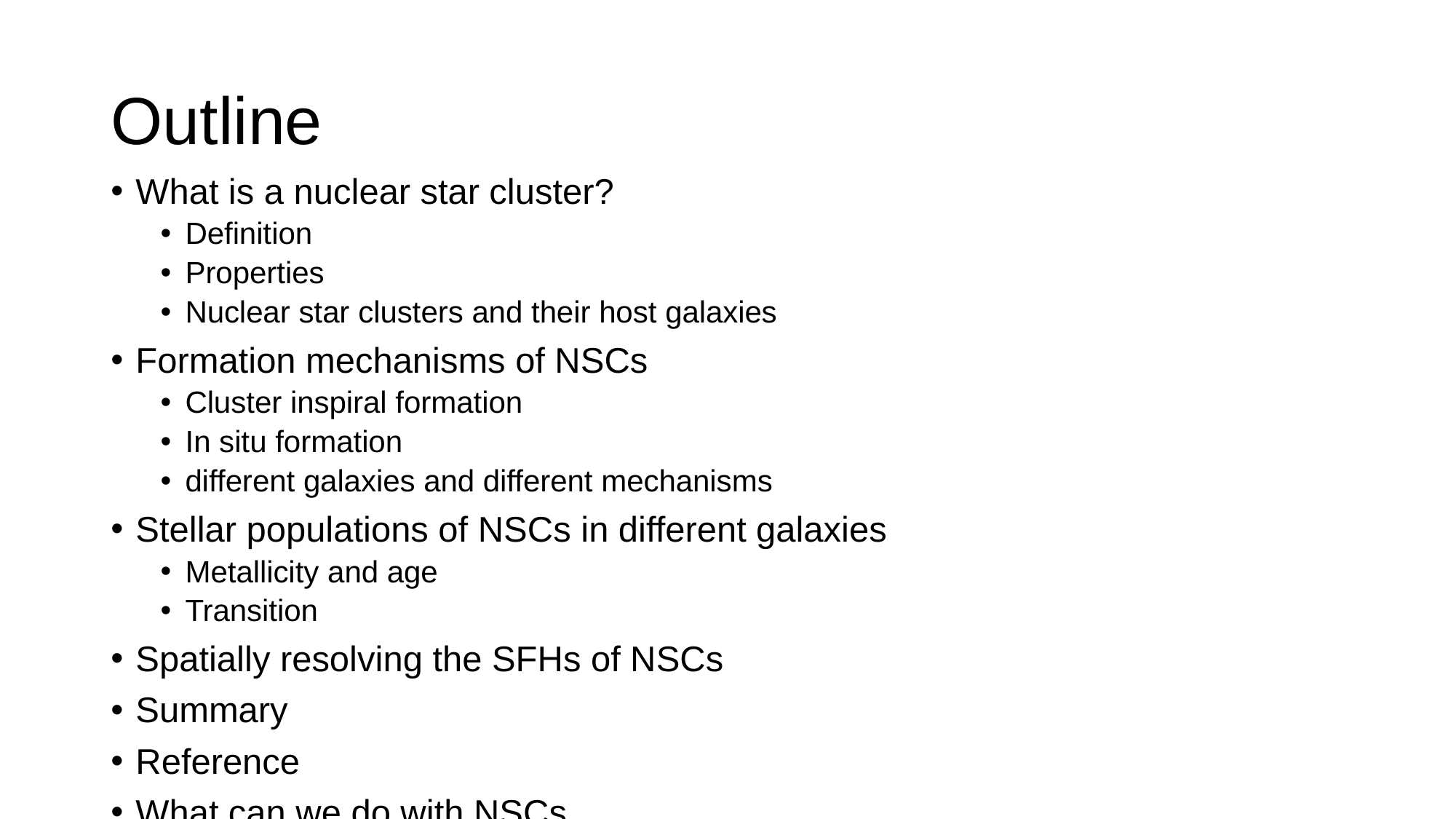

# Outline
What is a nuclear star cluster?
Definition
Properties
Nuclear star clusters and their host galaxies
Formation mechanisms of NSCs
Cluster inspiral formation
In situ formation
different galaxies and different mechanisms
Stellar populations of NSCs in different galaxies
Metallicity and age
Transition
Spatially resolving the SFHs of NSCs
Summary
Reference
What can we do with NSCs.